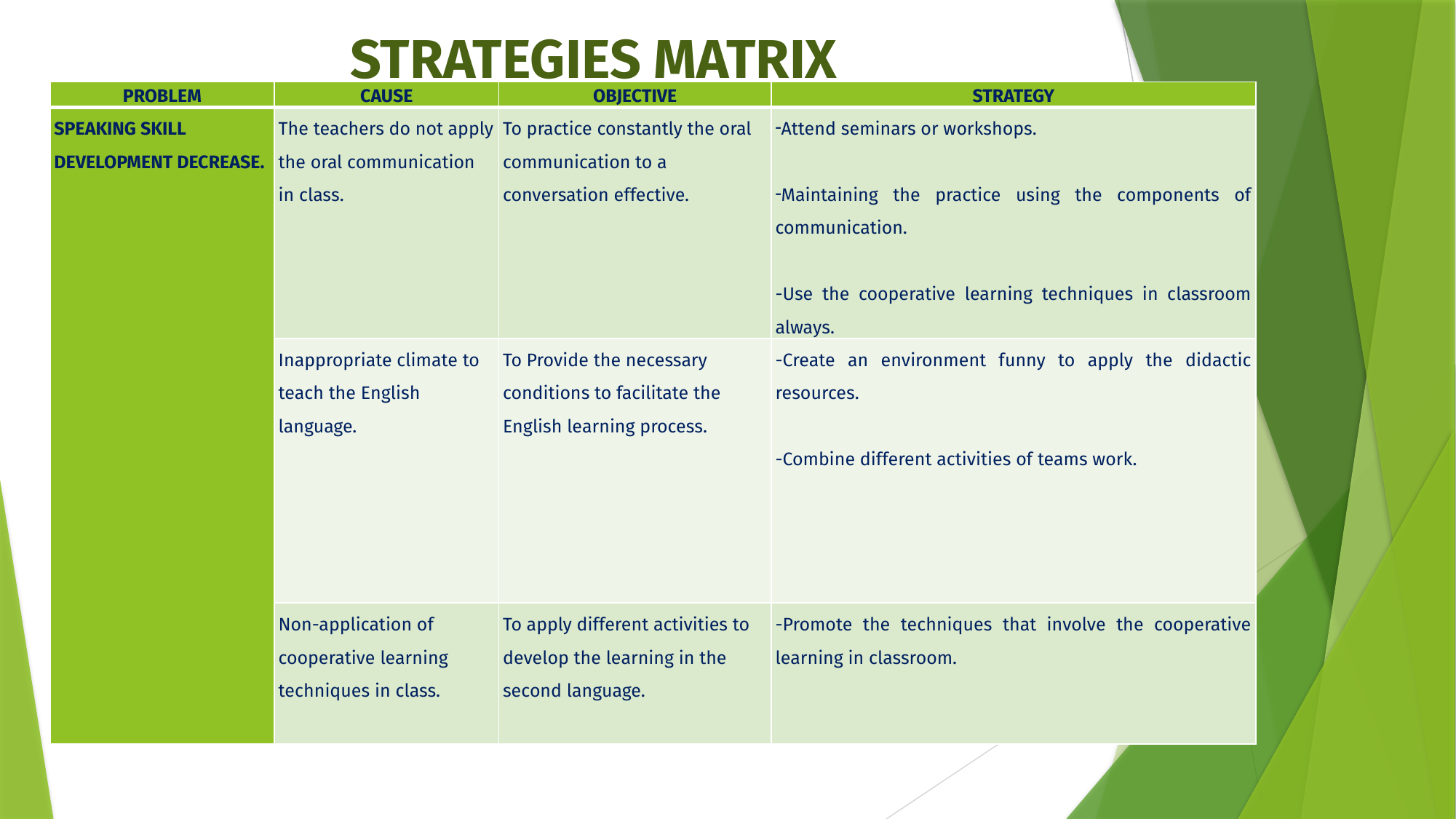

# STRATEGIES MATRIX
| PROBLEM | CAUSE | OBJECTIVE | STRATEGY |
| --- | --- | --- | --- |
| SPEAKING SKILL DEVELOPMENT DECREASE. | The teachers do not apply the oral communication in class. | To practice constantly the oral communication to a conversation effective. | Attend seminars or workshops. Maintaining the practice using the components of communication. -Use the cooperative learning techniques in classroom always. |
|  | Inappropriate climate to teach the English language. | To Provide the necessary conditions to facilitate the English learning process. | -Create an environment funny to apply the didactic resources. -Combine different activities of teams work. |
|  | Non-application of cooperative learning techniques in class. | To apply different activities to develop the learning in the second language. | -Promote the techniques that involve the cooperative learning in classroom. |